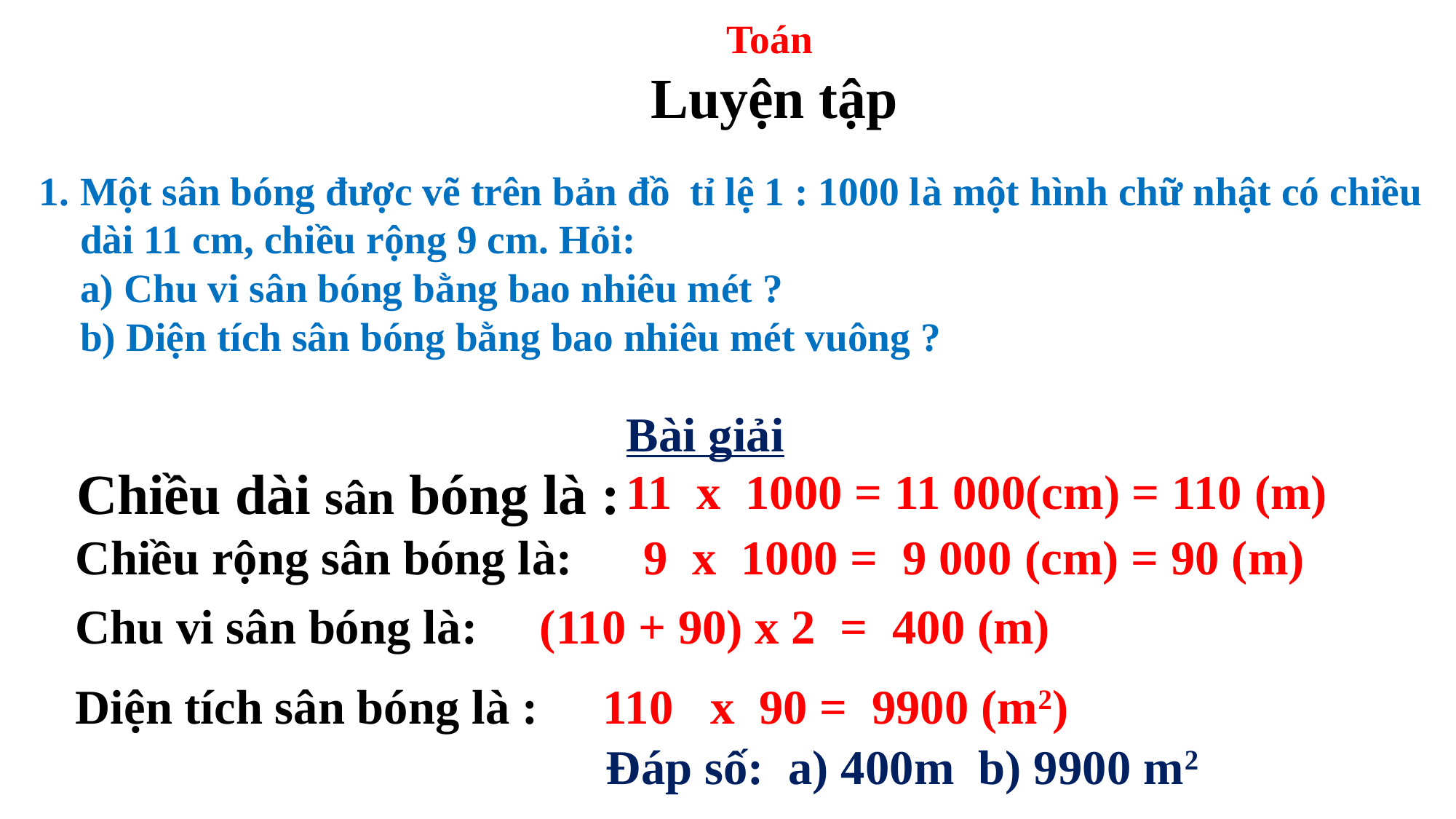

Toán
Luyện tập
Một sân bóng được vẽ trên bản đồ  tỉ lệ 1 : 1000 là một hình chữ nhật có chiều dài 11 cm, chiều rộng 9 cm. Hỏi:
	a) Chu vi sân bóng bằng bao nhiêu mét ?
	b) Diện tích sân bóng bằng bao nhiêu mét vuông ?
Bài giải
Chiều dài sân bóng là :
11  x  1000 = 11 000(cm) = 110 (m)
Chiều rộng sân bóng là:
9  x  1000 =  9 000 (cm) = 90 (m)
Chu vi sân bóng là:
(110 + 90) x 2  =  400 (m)
Diện tích sân bóng là :
110   x  90 =  9900 (m2)
Đáp số:  a) 400m  b) 9900 m2